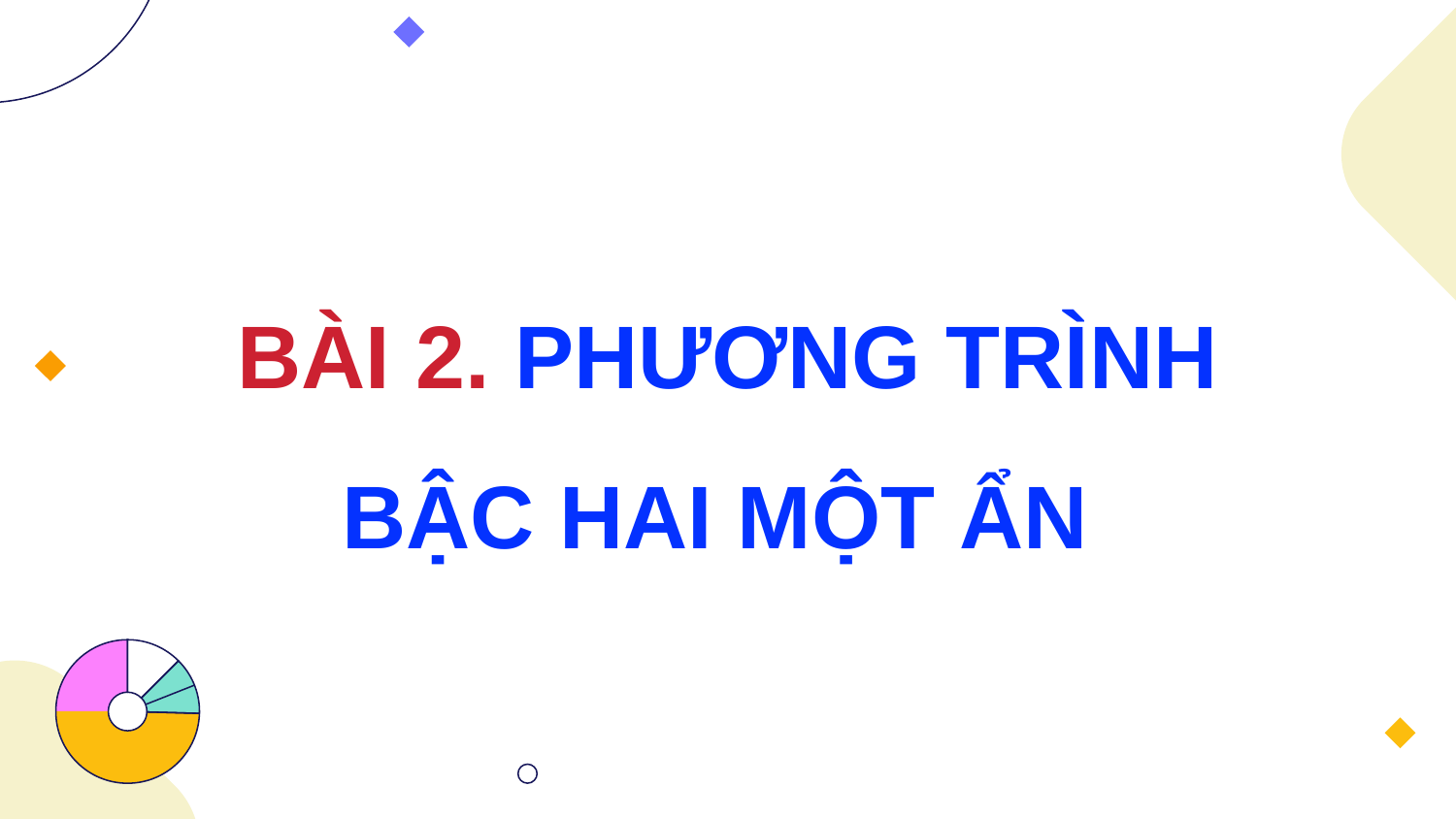

BÀI 2. PHƯƠNG TRÌNH BẬC HAI MỘT ẨN